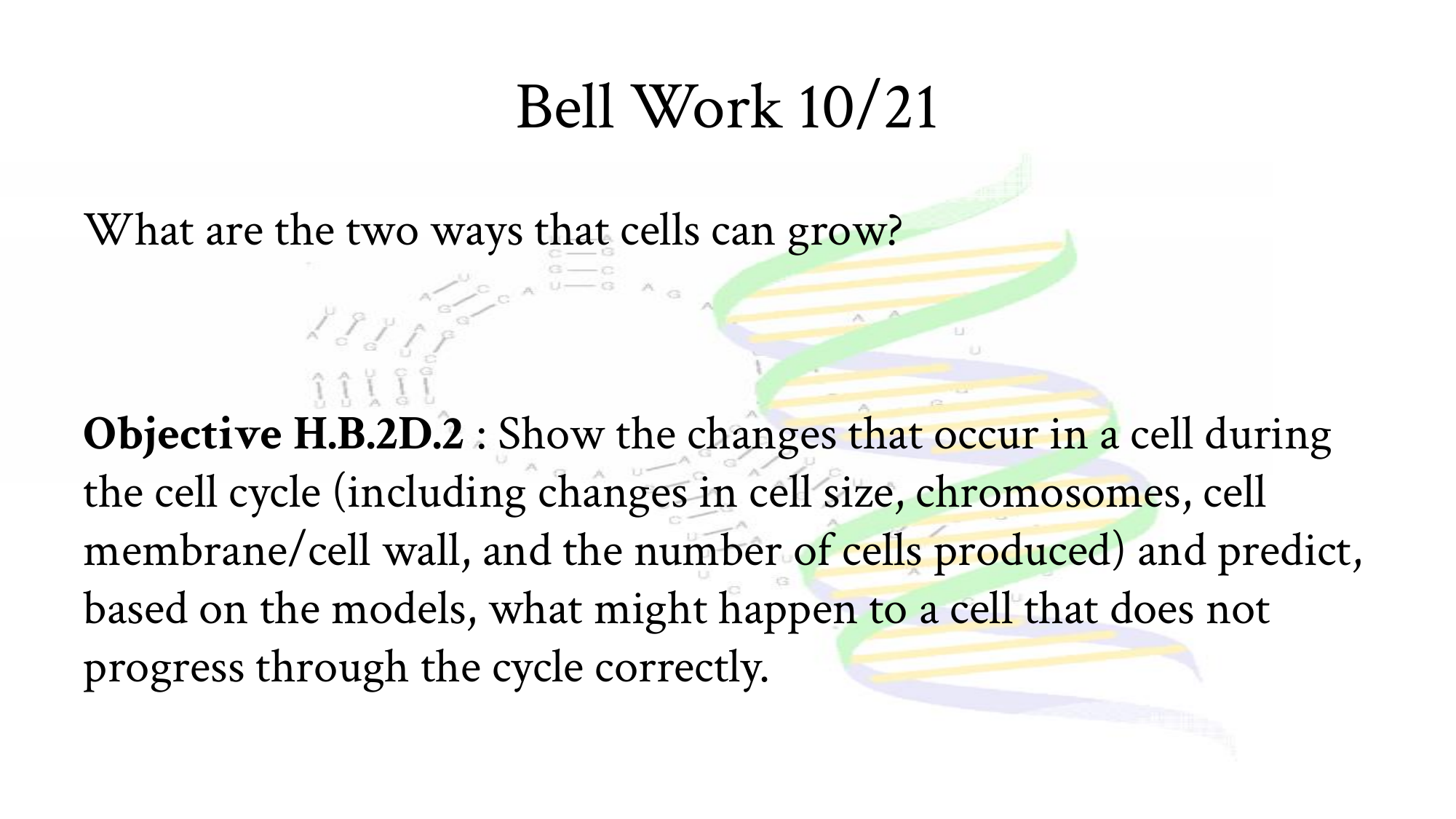

# Bell Work 10/21
What are the two ways that cells can grow?

Objective H.B.2D.2 : Show the changes that occur in a cell during the cell cycle (including changes in cell size, chromosomes, cell membrane/cell wall, and the number of cells produced) and predict, based on the models, what might happen to a cell that does not progress through the cycle correctly.